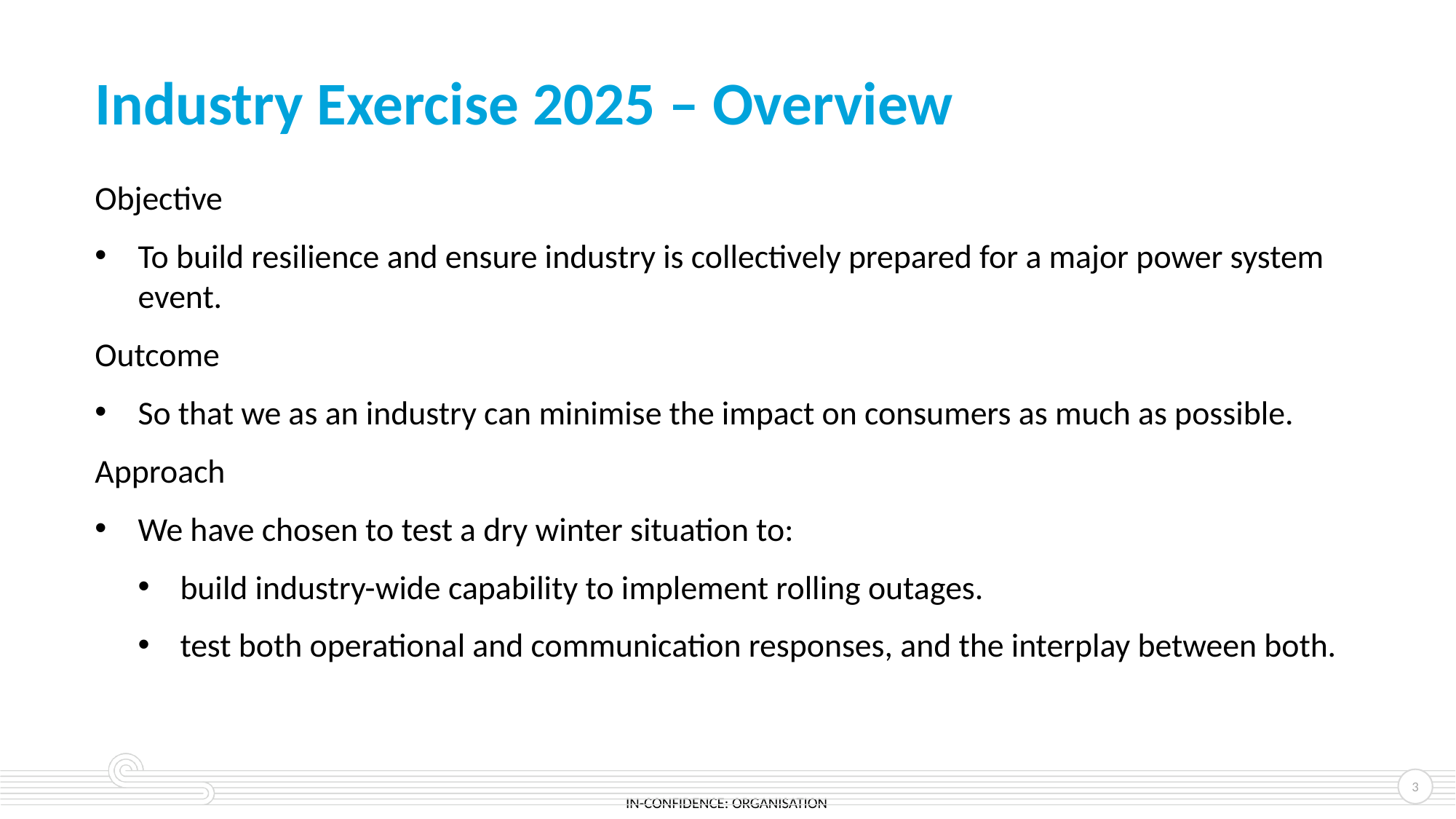

# Industry Exercise 2025 – Overview
Objective
To build resilience and ensure industry is collectively prepared for a major power system event.
Outcome
So that we as an industry can minimise the impact on consumers as much as possible.
Approach
We have chosen to test a dry winter situation to:
build industry-wide capability to implement rolling outages.
test both operational and communication responses, and the interplay between both.
3